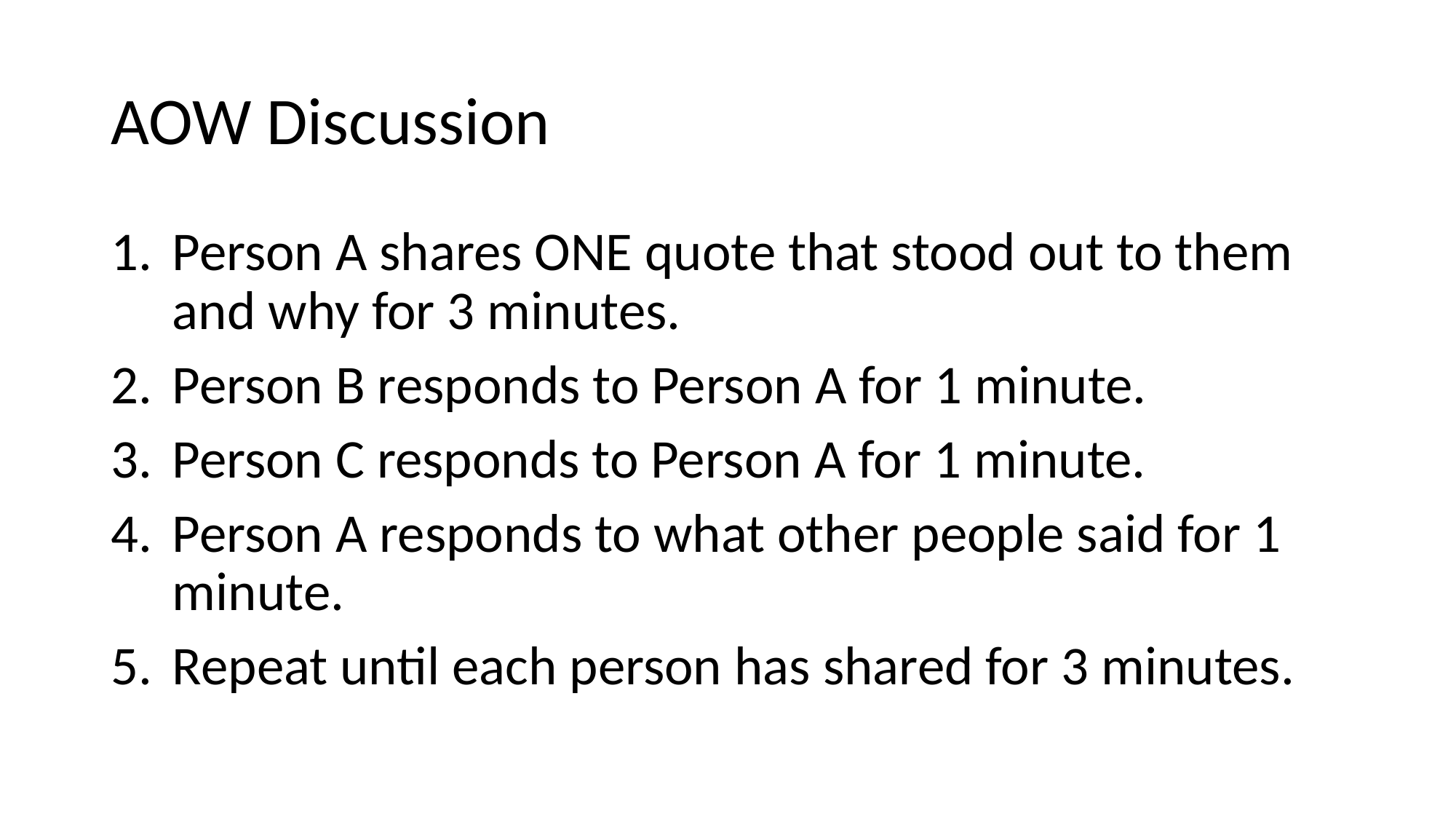

# AOW Discussion
Person A shares ONE quote that stood out to them and why for 3 minutes.
Person B responds to Person A for 1 minute.
Person C responds to Person A for 1 minute.
Person A responds to what other people said for 1 minute.
Repeat until each person has shared for 3 minutes.